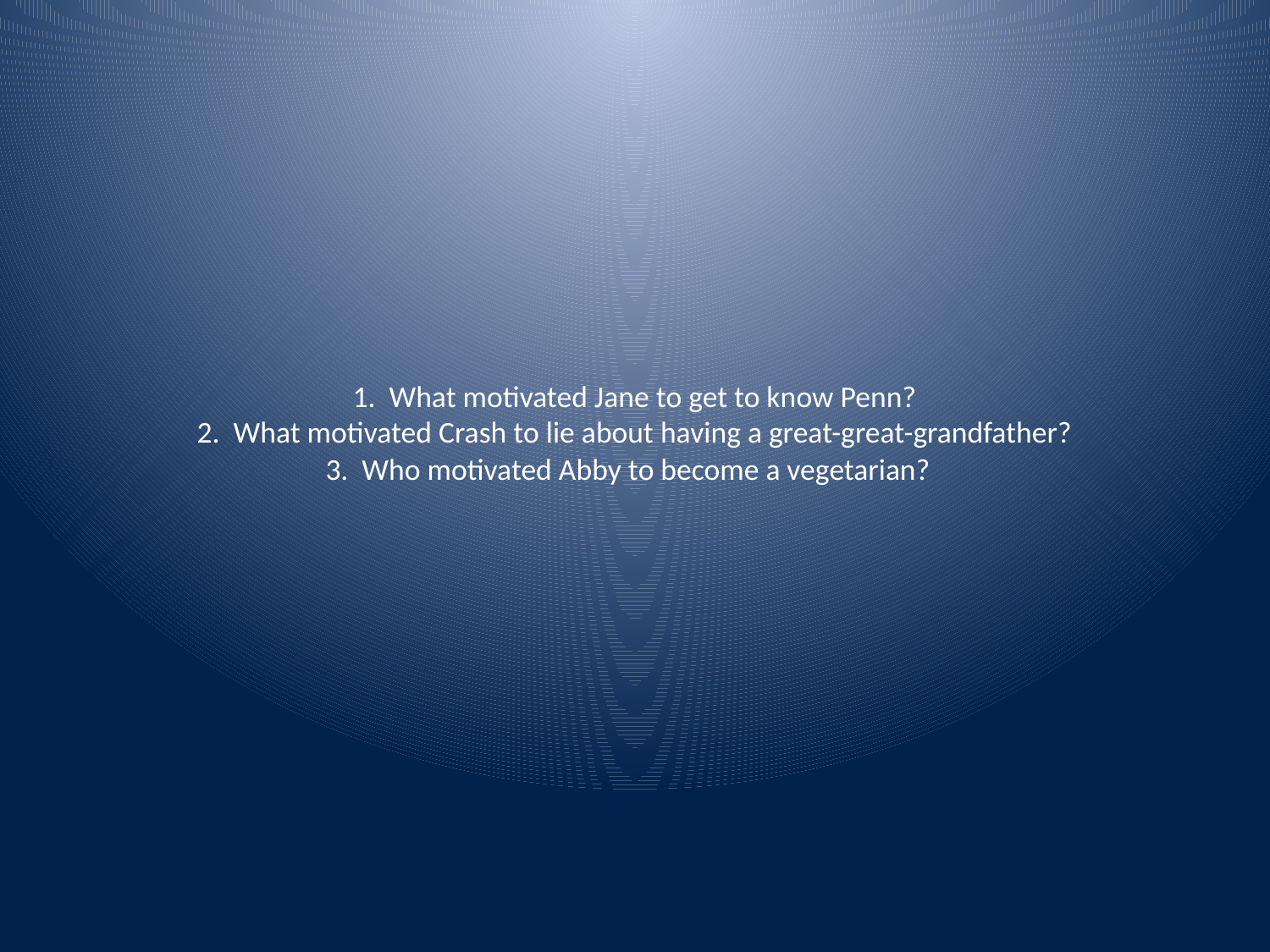

# 1.  What motivated Jane to get to know Penn? 2.  What motivated Crash to lie about having a great-great-grandfather? 3.  Who motivated Abby to become a vegetarian?